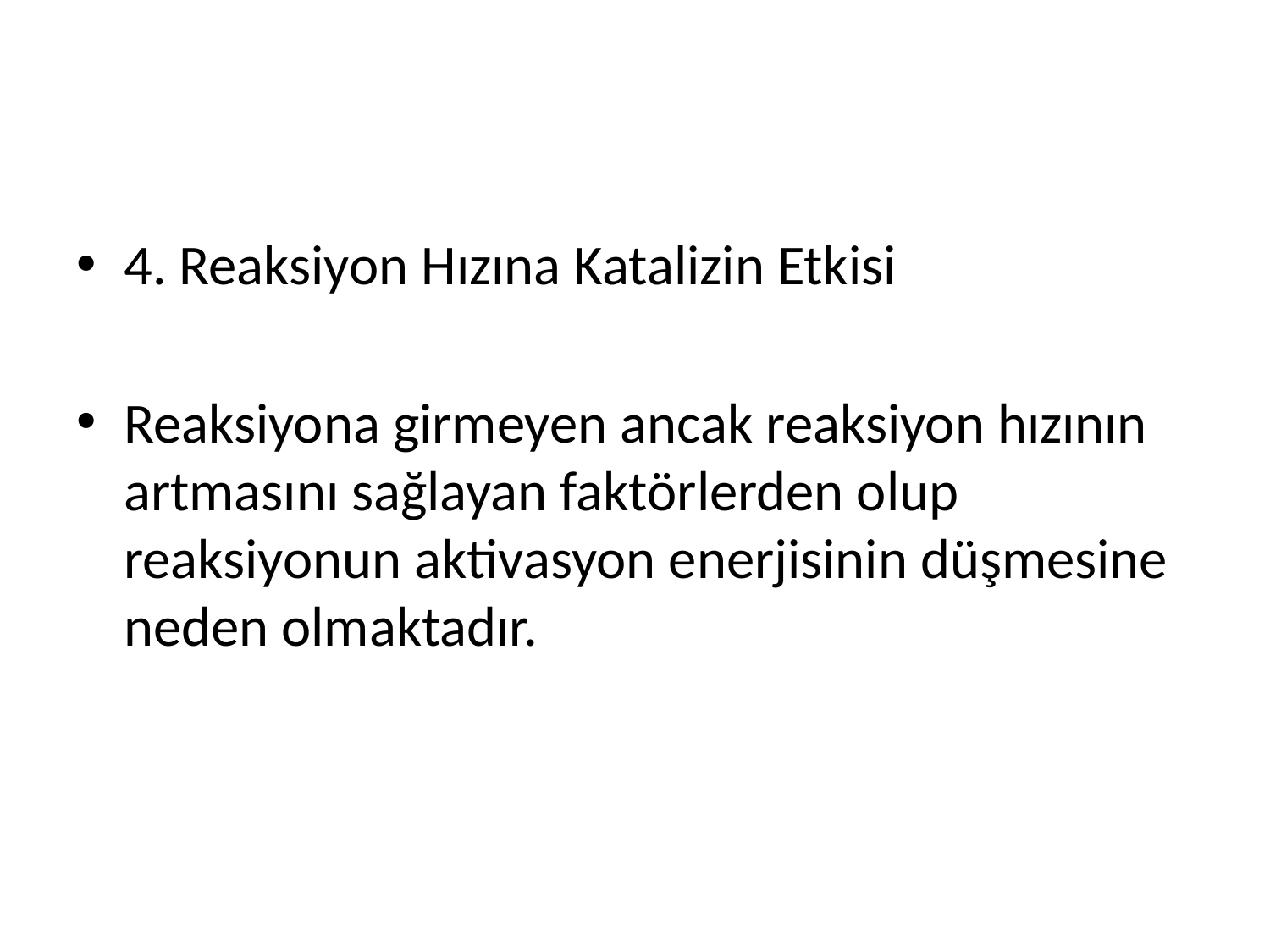

#
4. Reaksiyon Hızına Katalizin Etkisi

Reaksiyona girmeyen ancak reaksiyon hızının artmasını sağlayan faktörlerden olup reaksiyonun aktivasyon enerjisinin düşmesine neden olmaktadır.